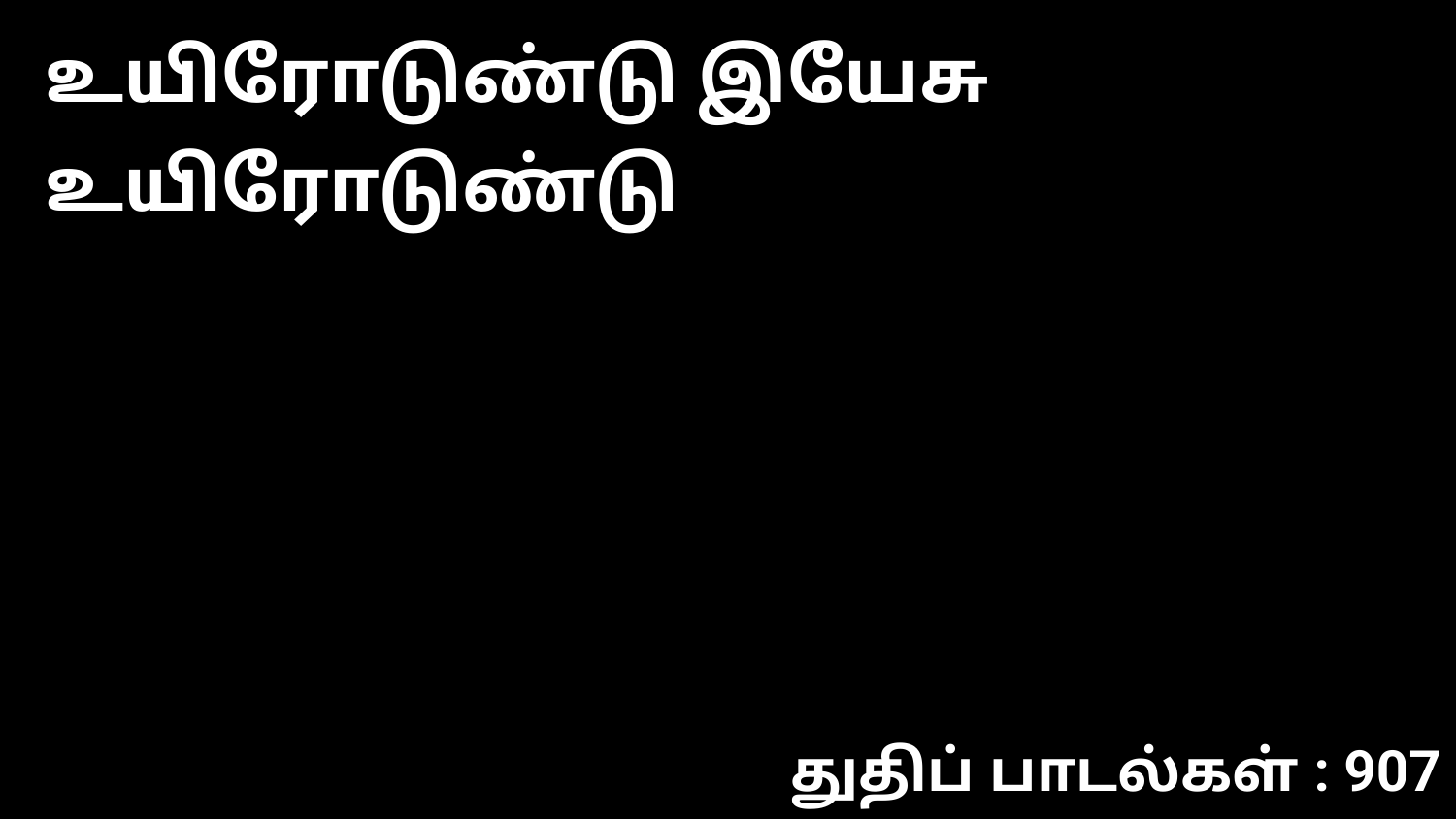

உயிரோடுண்டு இயேசு உயிரோடுண்டு
துதிப் பாடல்கள் : 907